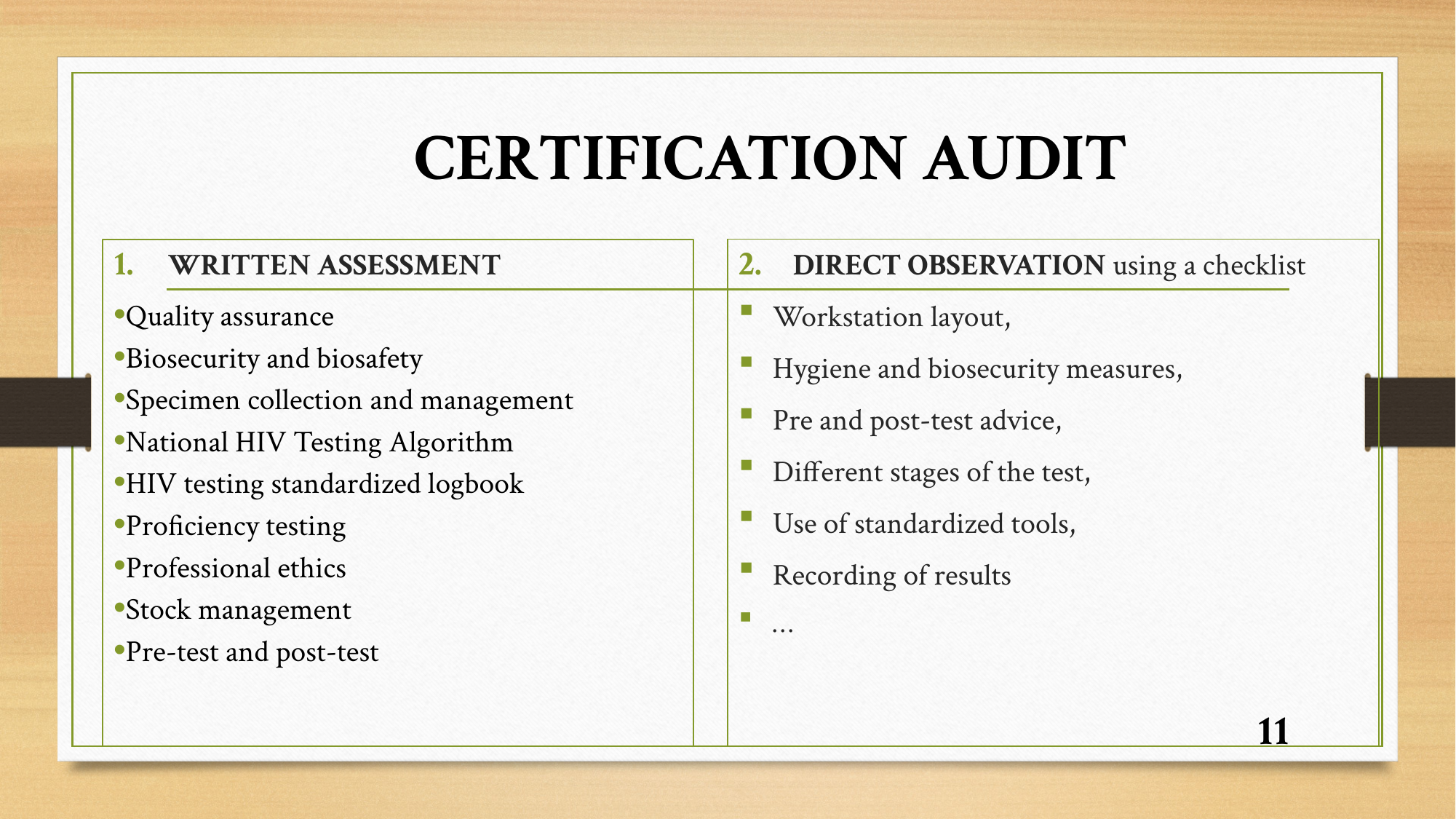

# CERTIFICATION AUDIT
WRITTEN ASSESSMENT
Quality assurance
Biosecurity and biosafety
Specimen collection and management
National HIV Testing Algorithm
HIV testing standardized logbook
Proficiency testing
Professional ethics
Stock management
Pre-test and post-test

DIRECT OBSERVATION using a checklist
Workstation layout,
Hygiene and biosecurity measures,
Pre and post-test advice,
Different stages of the test,
Use of standardized tools,
Recording of results
…

11